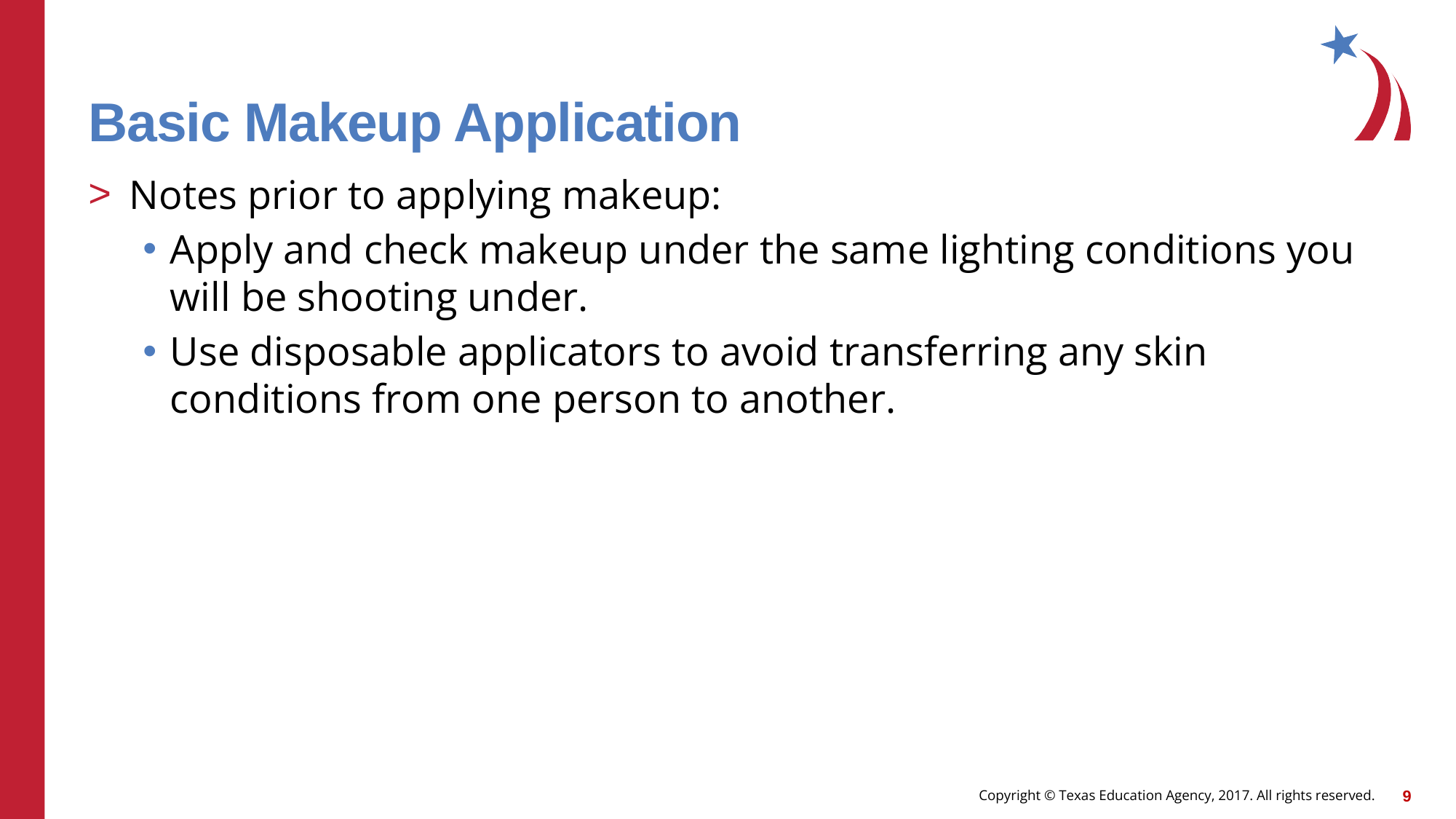

# Basic Makeup Application
Notes prior to applying makeup:
Apply and check makeup under the same lighting conditions you will be shooting under.
Use disposable applicators to avoid transferring any skin conditions from one person to another.